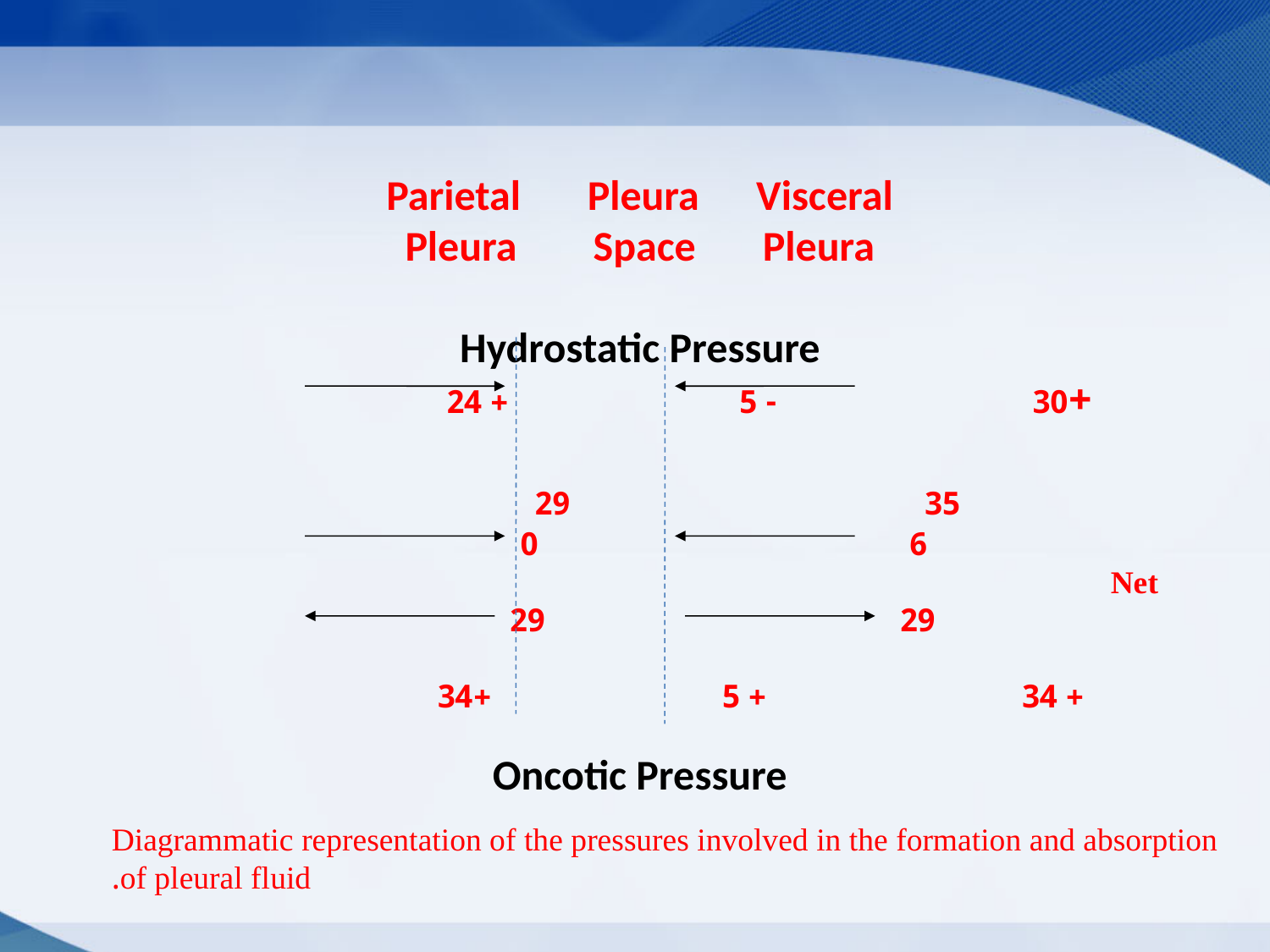

Parietal       Pleura      Visceral
Pleura        Space       Pleura

Hydrostatic Pressure
      +30                               - 5                            + 24

                  35                                           29
                            6                                             0
Net
                           29                                           29

         + 34                               + 5                            +34

Oncotic Pressure

Diagrammatic representation of the pressures involved in the formation and absorption of pleural fluid.